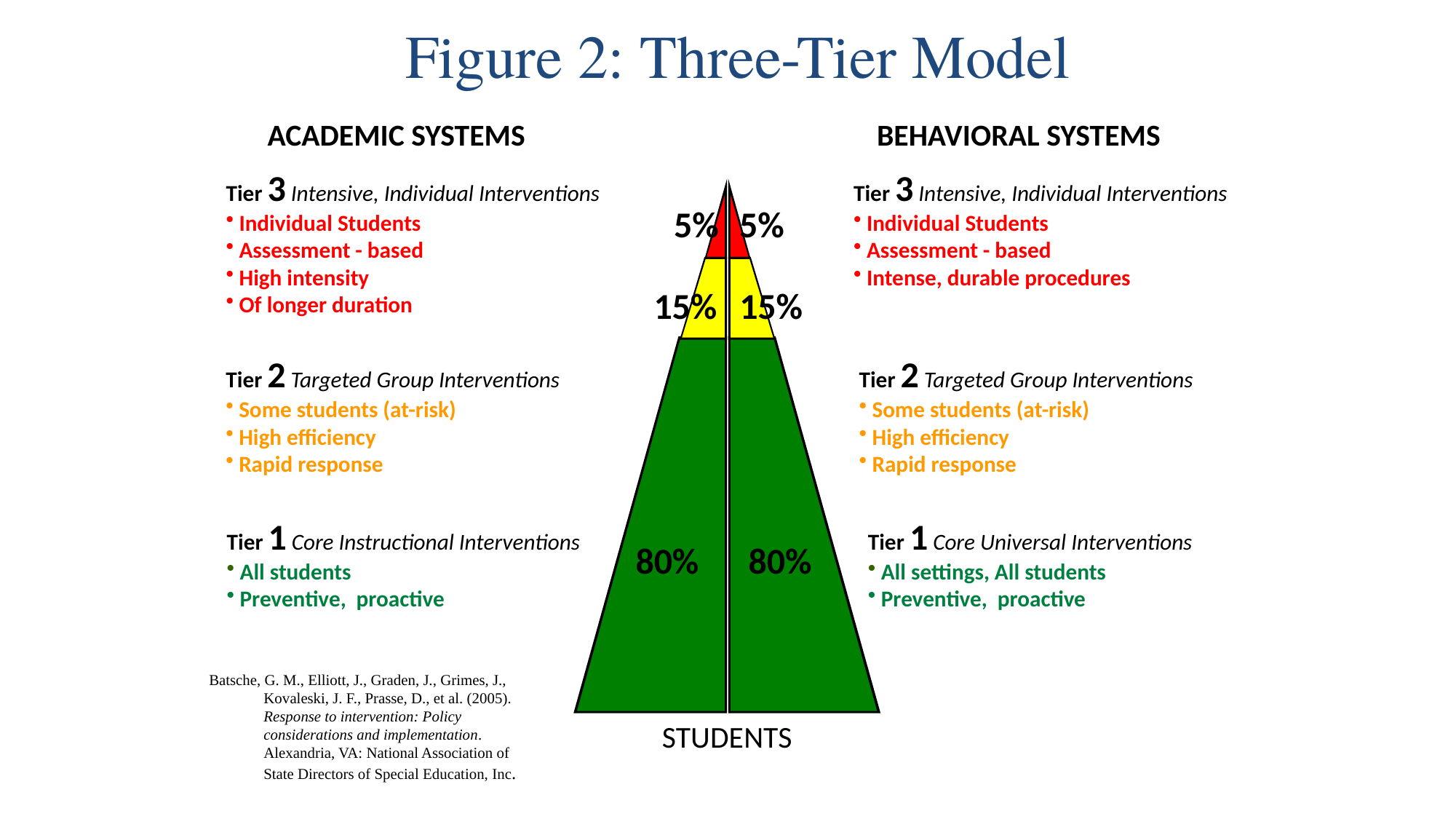

Figure 2: Three-Tier Model
ACADEMIC SYSTEMS

BEHAVIORAL SYSTEMS

Tier 3 Intensive, Individual Interventions
 Individual Students
 Assessment - based
 High intensity
 Of longer duration
Tier 3 Intensive, Individual Interventions
 Individual Students
 Assessment - based
 Intense, durable procedures

5%

5%

15%

15%

Tier 2 Targeted Group Interventions
 Some students (at-risk)
 High efficiency
 Rapid response
Tier 2 Targeted Group Interventions
 Some students (at-risk)
 High efficiency
 Rapid response
Tier 1 Core Instructional Interventions
 All students
 Preventive,  proactive
Tier 1 Core Universal Interventions
 All settings, All students
 Preventive,  proactive

80%

80%
Batsche, G. M., Elliott, J., Graden, J., Grimes, J., Kovaleski, J. F., Prasse, D., et al. (2005). Response to intervention: Policy considerations and implementation. Alexandria, VA: National Association of State Directors of Special Education, Inc.
STUDENTS